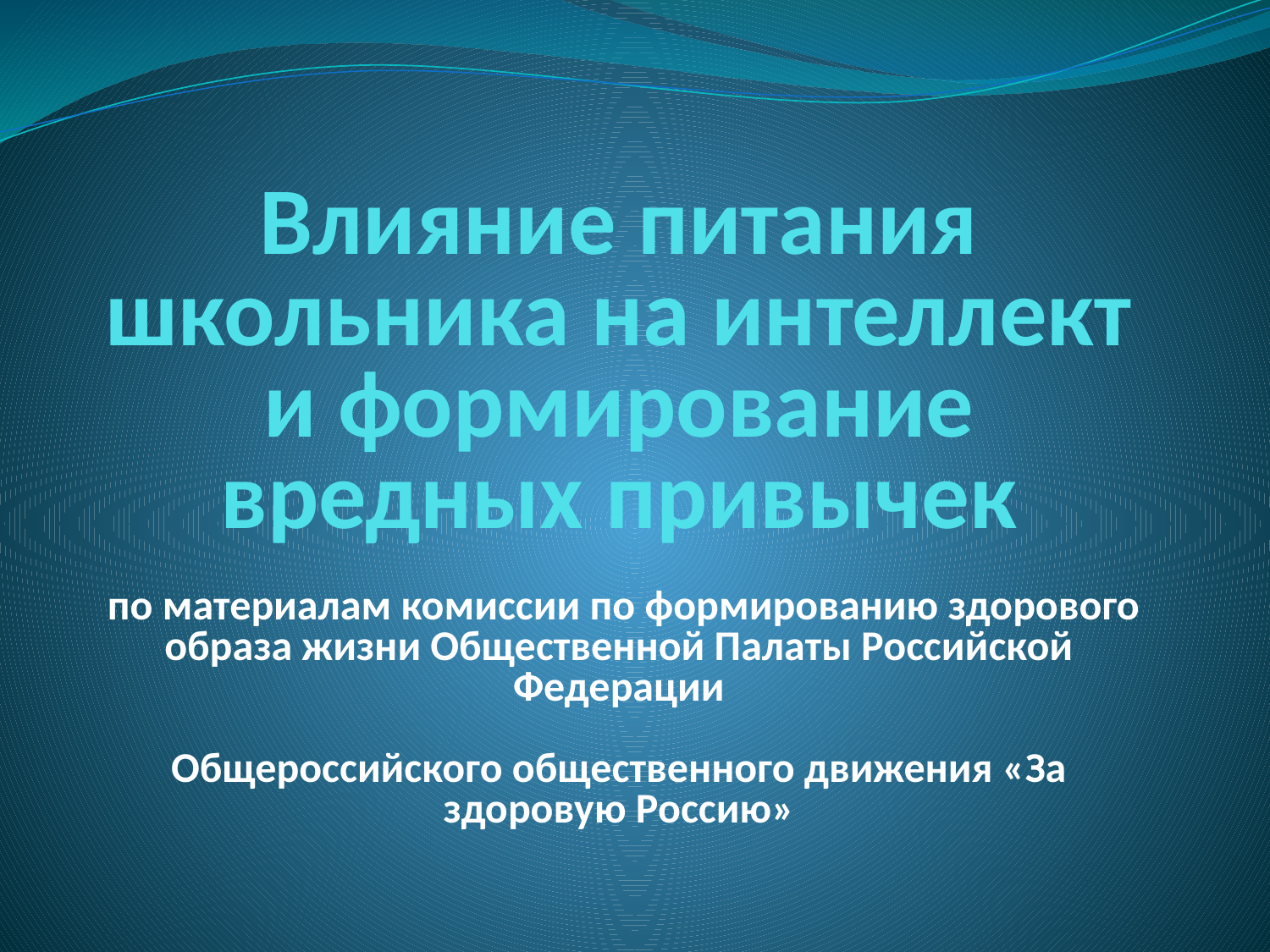

# Влияние питания школьника на интеллект и формирование вредных привычек по материалам комиссии по формированию здорового образа жизни Общественной Палаты Российской Федерации Общероссийского общественного движения «За здоровую Россию»